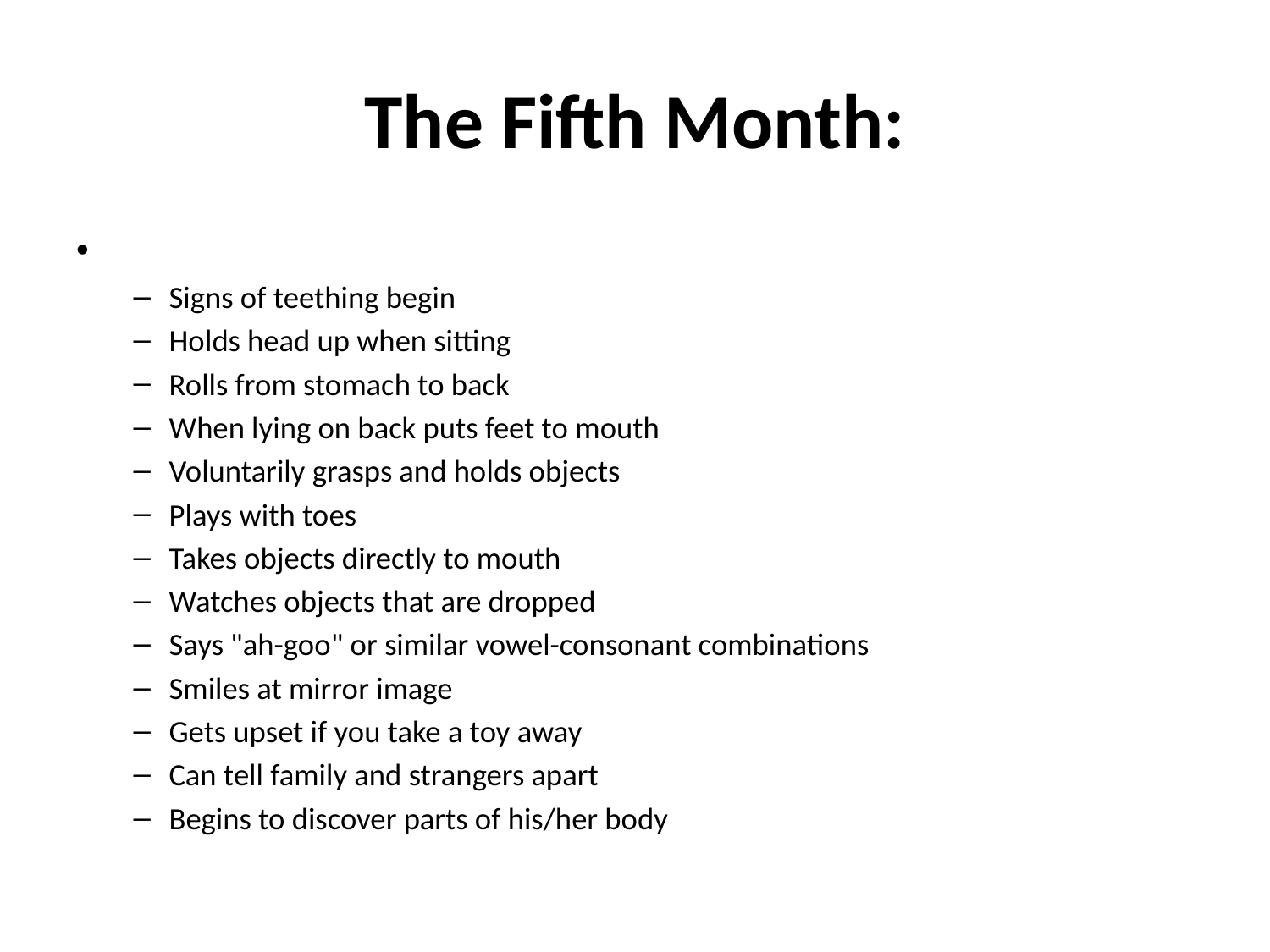

# The Fifth Month:

Signs of teething begin
Holds head up when sitting
Rolls from stomach to back
When lying on back puts feet to mouth
Voluntarily grasps and holds objects
Plays with toes
Takes objects directly to mouth
Watches objects that are dropped
Says "ah-goo" or similar vowel-consonant combinations
Smiles at mirror image
Gets upset if you take a toy away
Can tell family and strangers apart
Begins to discover parts of his/her body